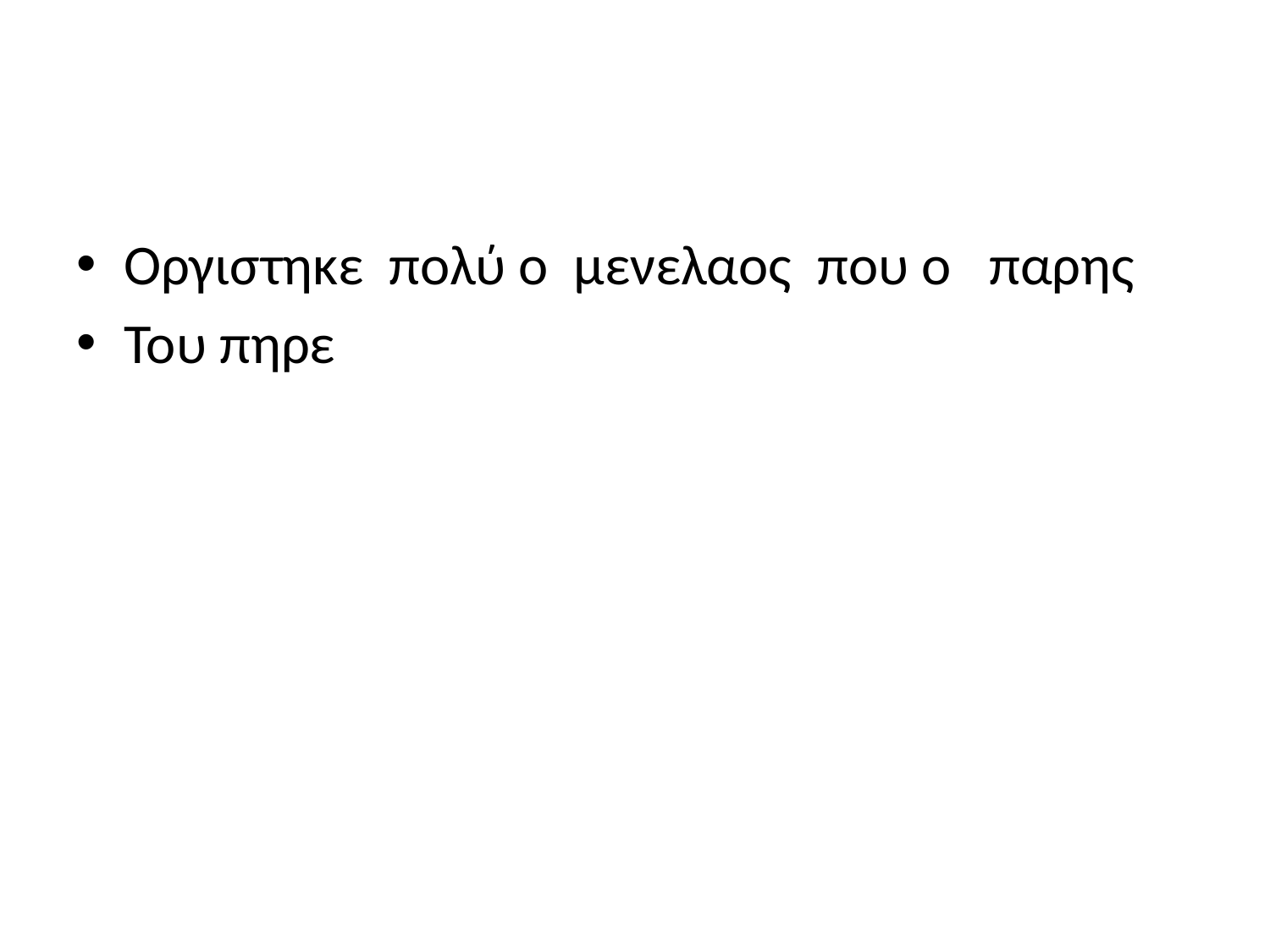

#
Οργιστηκε  πολύ ο  μενελαος  που ο   παρης
Του πηρε